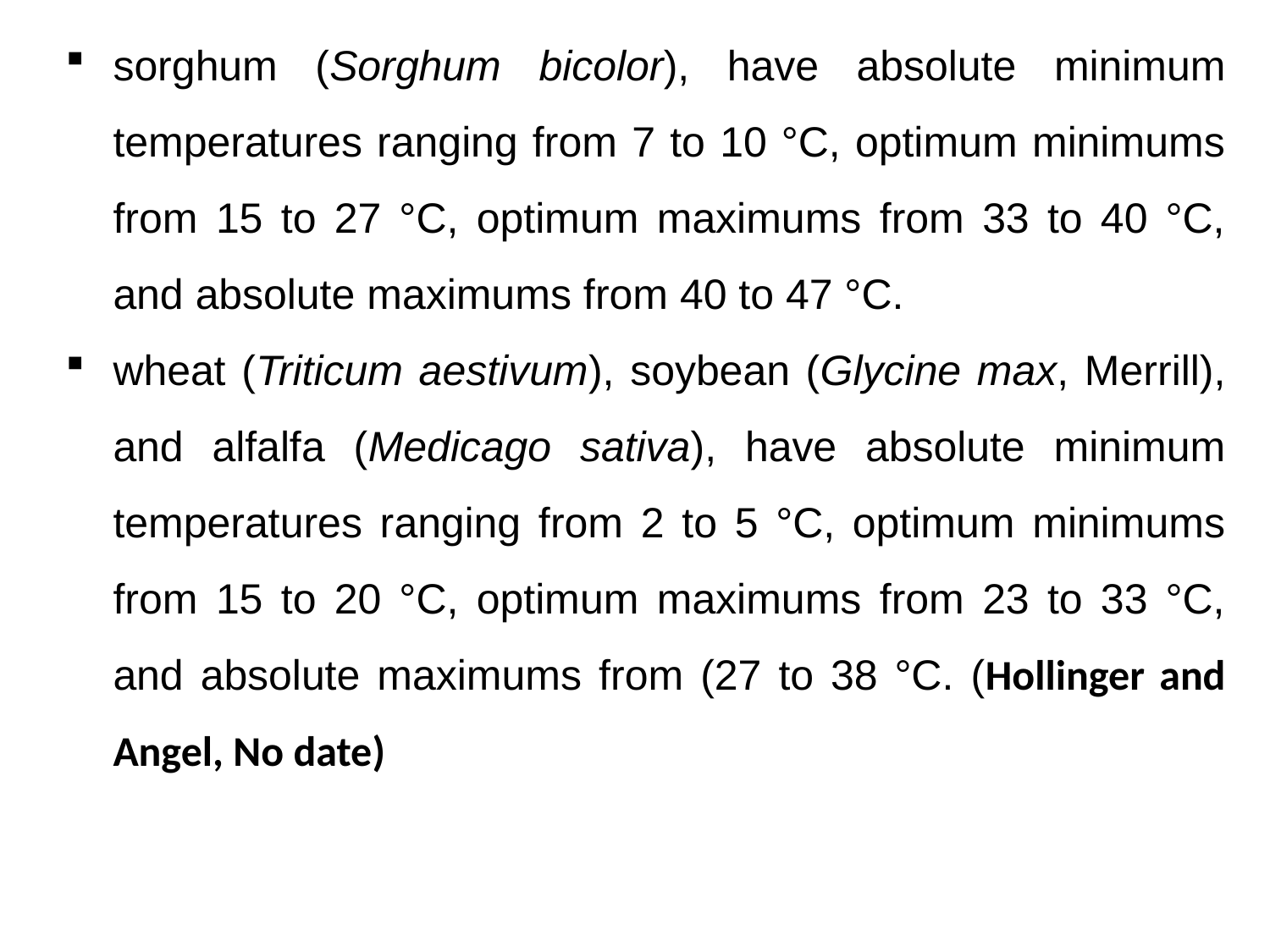

sorghum (Sorghum bicolor), have absolute minimum temperatures ranging from 7 to 10 °C, optimum minimums from 15 to 27 °C, optimum maximums from 33 to 40 °C, and absolute maximums from 40 to 47 °C.
wheat (Triticum aestivum), soybean (Glycine max, Merrill), and alfalfa (Medicago sativa), have absolute minimum temperatures ranging from 2 to 5 °C, optimum minimums from 15 to 20 °C, optimum maximums from 23 to 33 °C, and absolute maximums from (27 to 38 °C. (Hollinger and Angel, No date)